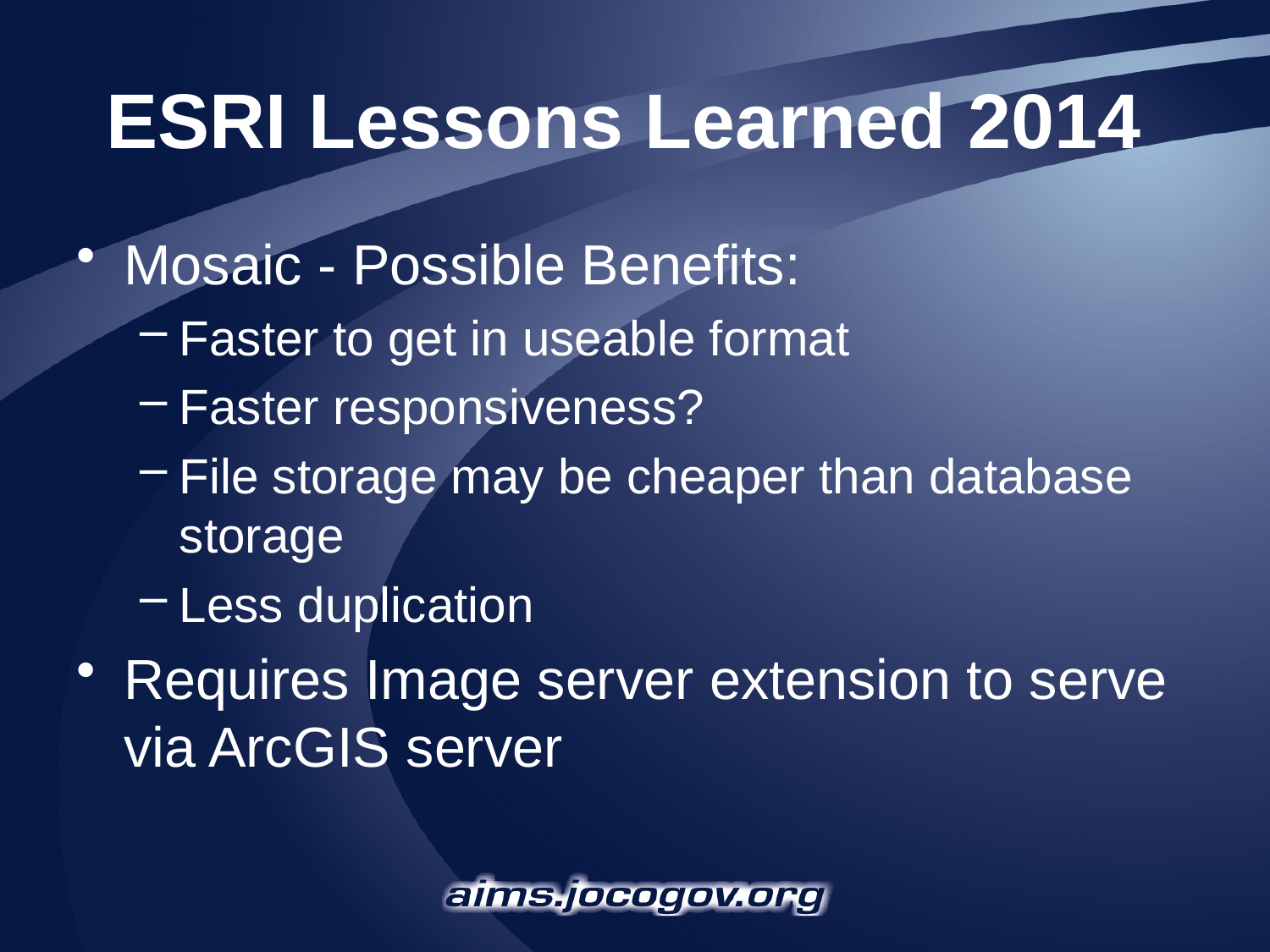

# ESRI Lessons Learned 2014
Mosaic - Possible Benefits:
Faster to get in useable format
Faster responsiveness?
File storage may be cheaper than database storage
Less duplication
Requires Image server extension to serve via ArcGIS server